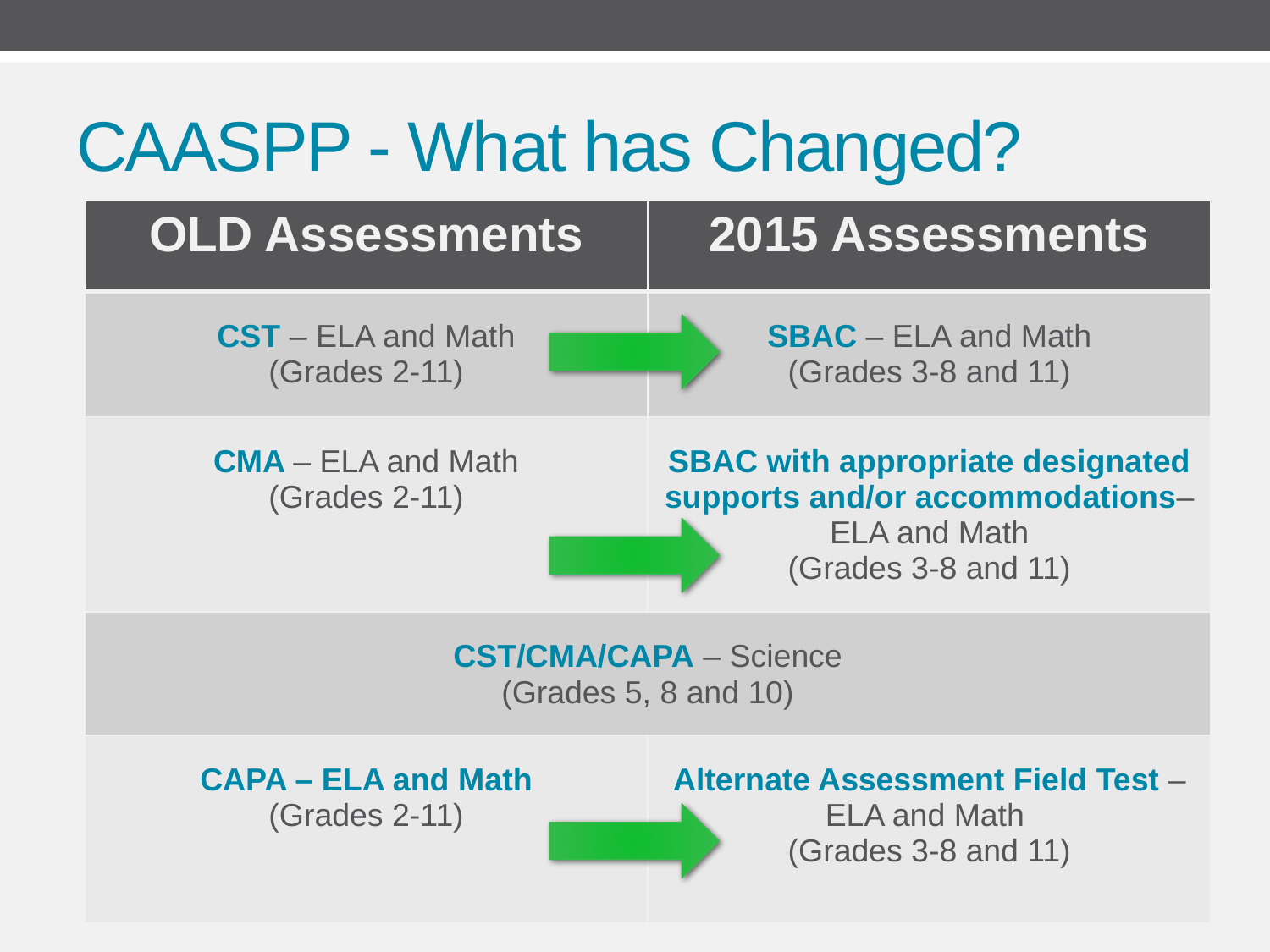

# CAASPP - What has Changed?
| OLD Assessments | 2015 Assessments |
| --- | --- |
| CST – ELA and Math (Grades 2-11) | SBAC – ELA and Math (Grades 3-8 and 11) |
| CMA – ELA and Math (Grades 2-11) | SBAC with appropriate designated supports and/or accommodations– ELA and Math (Grades 3-8 and 11) |
| CST/CMA/CAPA – Science (Grades 5, 8 and 10) |  |
| CAPA – ELA and Math (Grades 2-11) | Alternate Assessment Field Test – ELA and Math (Grades 3-8 and 11) |